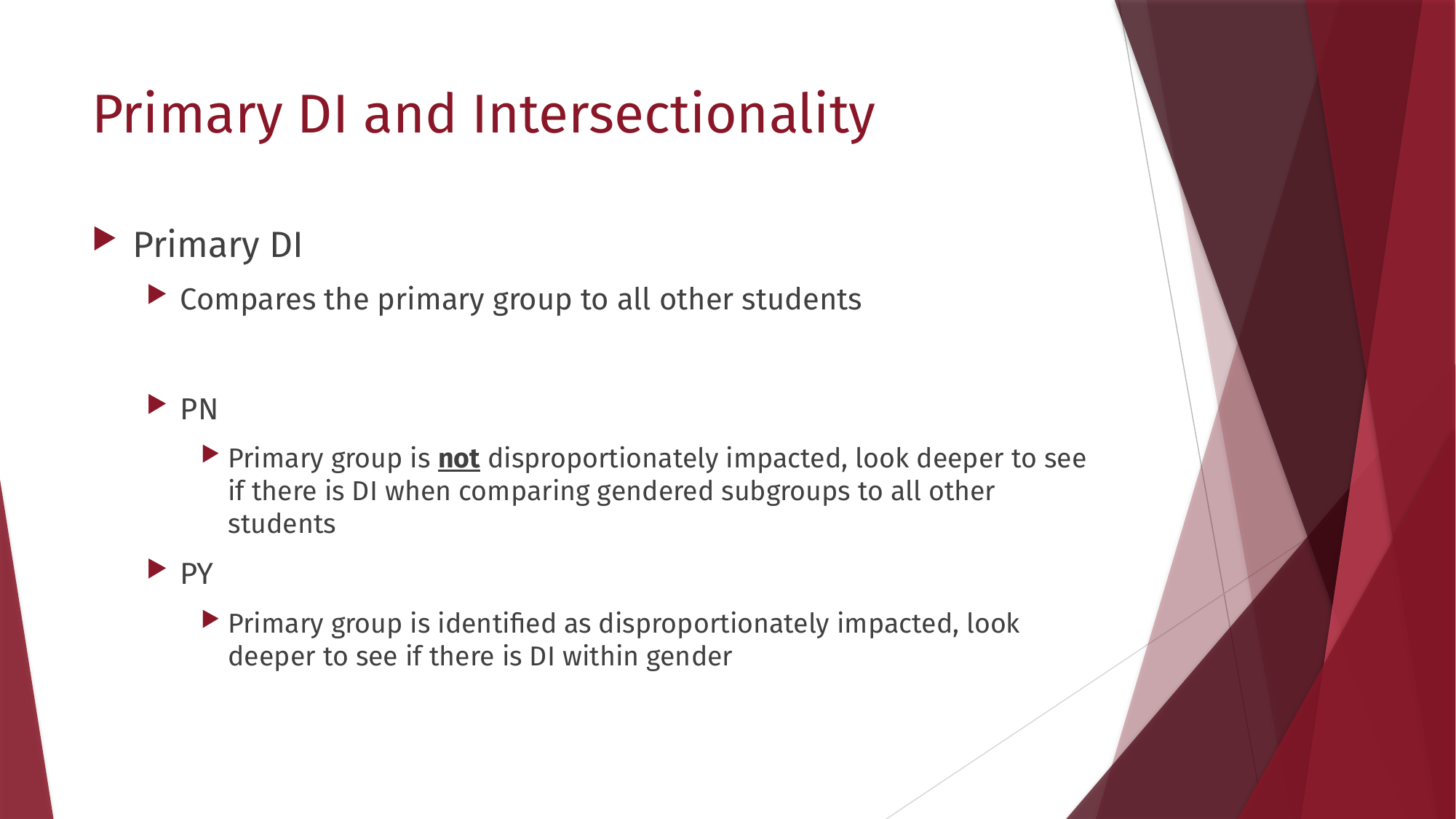

# Primary DI and Intersectionality
Primary DI
Compares the primary group to all other students

PN
Primary group is not disproportionately impacted, look deeper to see if there is DI when comparing gendered subgroups to all other students
PY
Primary group is identified as disproportionately impacted, look deeper to see if there is DI within gender